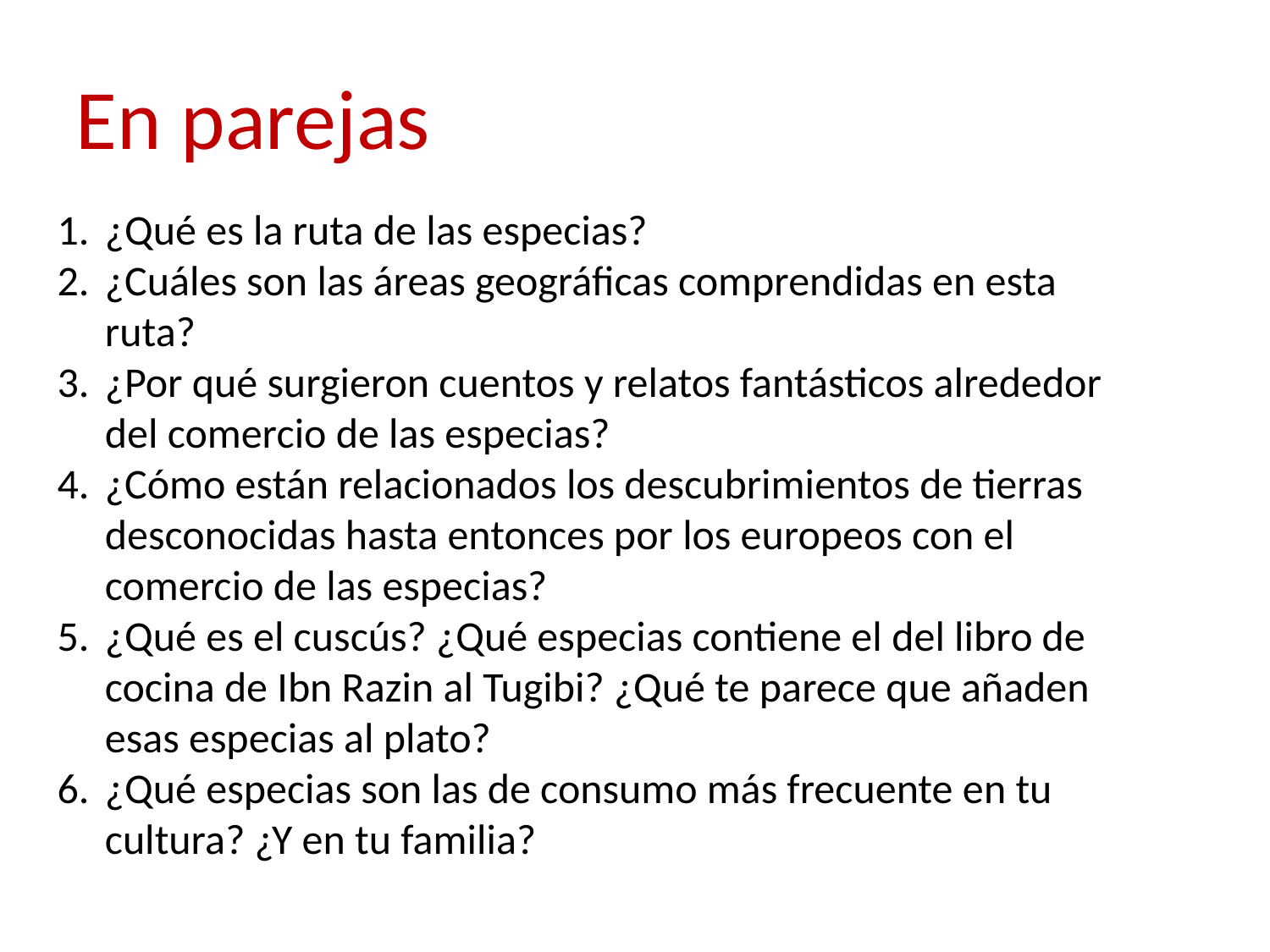

En parejas
¿Qué es la ruta de las especias?
¿Cuáles son las áreas geográficas comprendidas en esta ruta?
¿Por qué surgieron cuentos y relatos fantásticos alrededor del comercio de las especias?
¿Cómo están relacionados los descubrimientos de tierras desconocidas hasta entonces por los europeos con el comercio de las especias?
¿Qué es el cuscús? ¿Qué especias contiene el del libro de cocina de Ibn Razin al Tugibi? ¿Qué te parece que añaden esas especias al plato?
¿Qué especias son las de consumo más frecuente en tu cultura? ¿Y en tu familia?